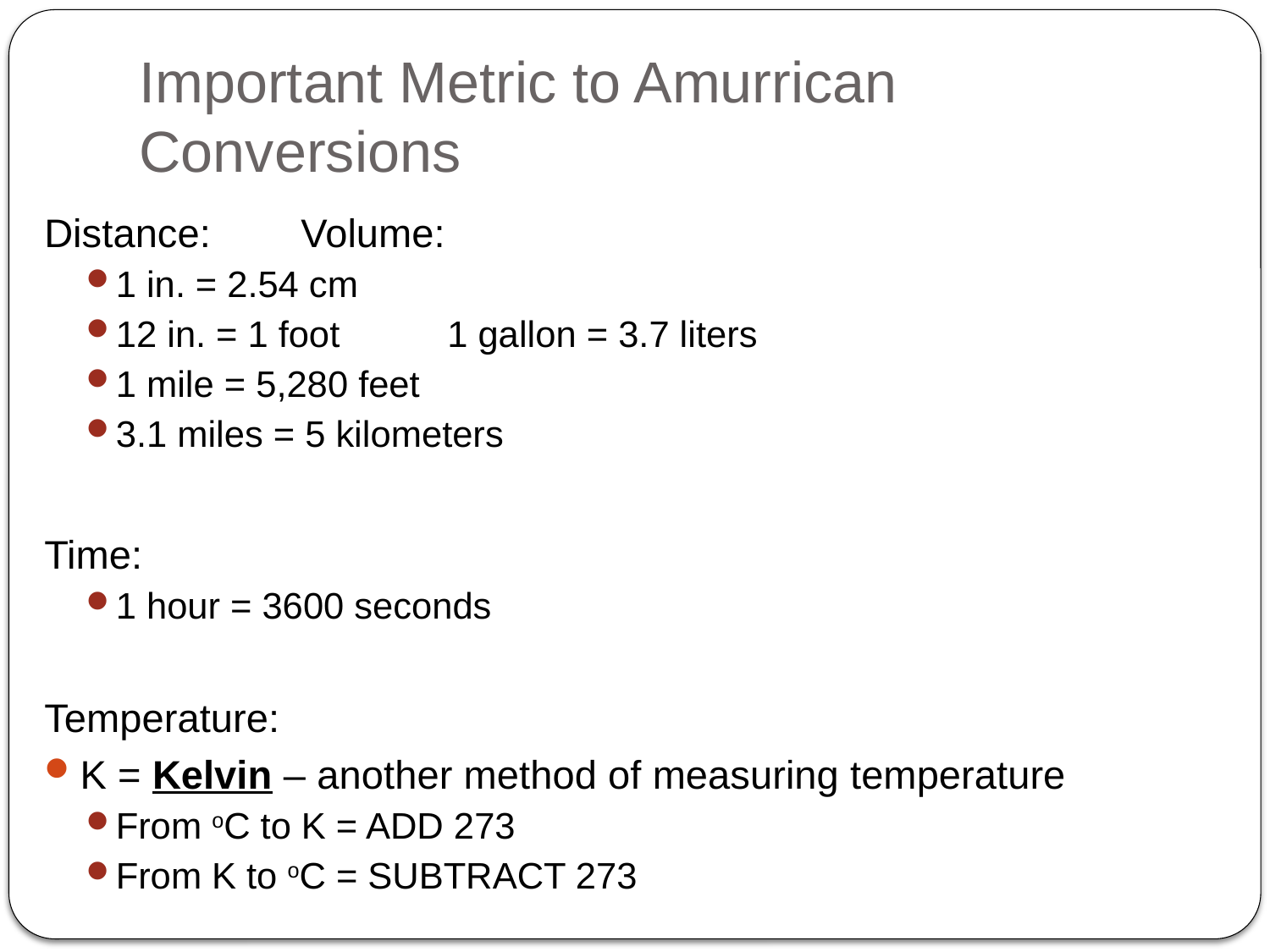

# Important Metric to Amurrican Conversions
Distance:					Volume:
1 in. = 2.54 cm
12 in. = 1 foot				1 gallon = 3.7 liters
1 mile = 5,280 feet
3.1 miles = 5 kilometers

Time:
1 hour = 3600 seconds

Temperature:
K = Kelvin – another method of measuring temperature
From oC to K = ADD 273
From K to oC = SUBTRACT 273